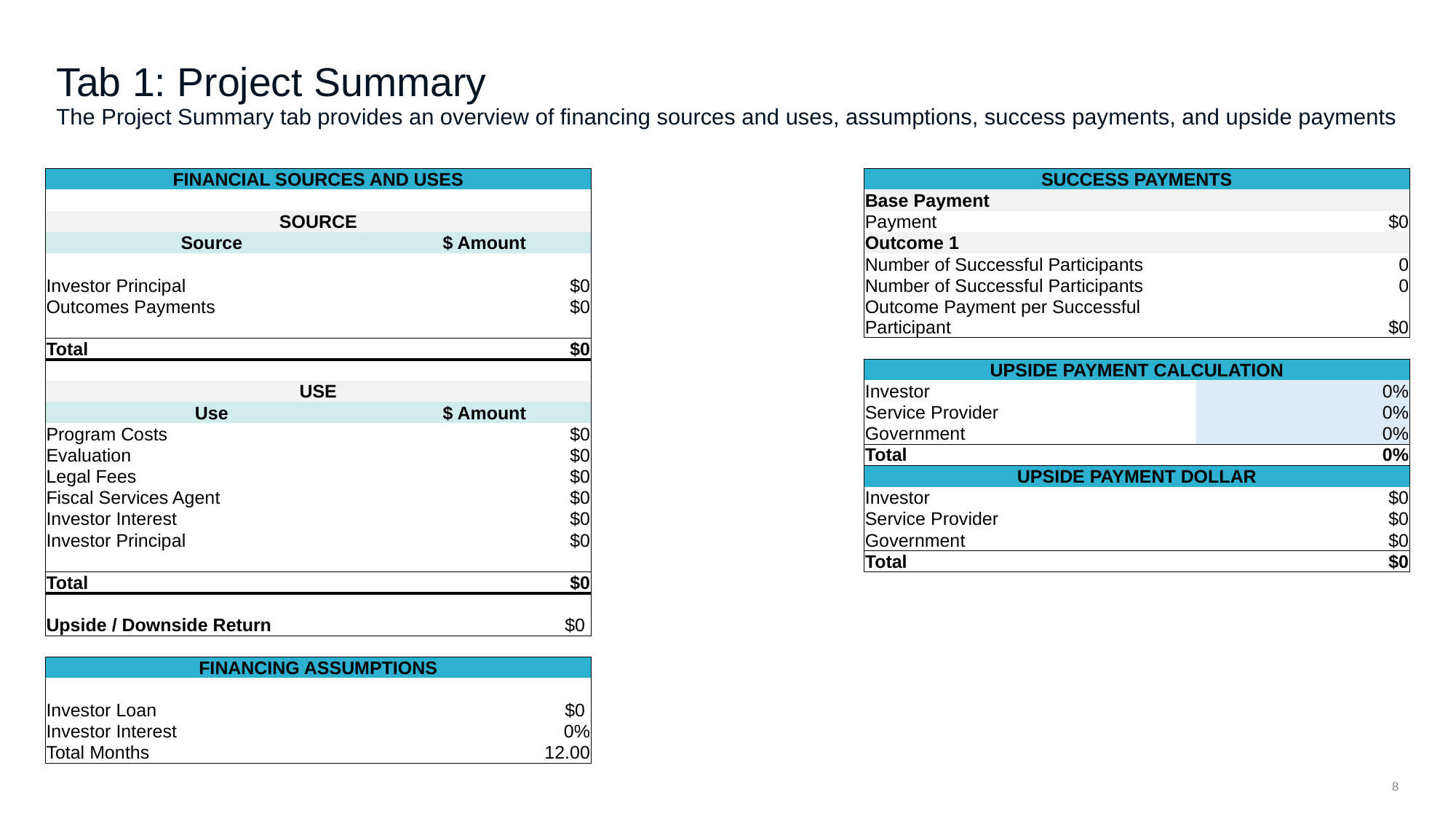

# Tab 1: Project Summary The Project Summary tab provides an overview of financing sources and uses, assumptions, success payments, and upside payments
| FINANCIAL SOURCES AND USES |  |
| --- | --- |
|  |  |
| SOURCE |  |
| Source | $ Amount |
|  |  |
| Investor Principal | $0 |
| Outcomes Payments | $0 |
|  |  |
| Total | $0 |
|  |  |
| USE |  |
| Use | $ Amount |
| Program Costs | $0 |
| Evaluation | $0 |
| Legal Fees | $0 |
| Fiscal Services Agent | $0 |
| Investor Interest | $0 |
| Investor Principal | $0 |
|  |  |
| Total | $0 |
|  |  |
| Upside / Downside Return | $0 |
|  |  |
| FINANCING ASSUMPTIONS |  |
|  |  |
| Investor Loan | $0 |
| Investor Interest | 0% |
| Total Months | 12.00 |
| SUCCESS PAYMENTS |  |
| --- | --- |
| Base Payment |  |
| Payment | $0 |
| Outcome 1 |  |
| Number of Successful Participants | 0 |
| Number of Successful Participants | 0 |
| Outcome Payment per Successful Participant | $0 |
|  |  |
| UPSIDE PAYMENT CALCULATION |  |
| Investor | 0% |
| Service Provider | 0% |
| Government | 0% |
| Total | 0% |
| UPSIDE PAYMENT DOLLAR |  |
| Investor | $0 |
| Service Provider | $0 |
| Government | $0 |
| Total | $0 |
8